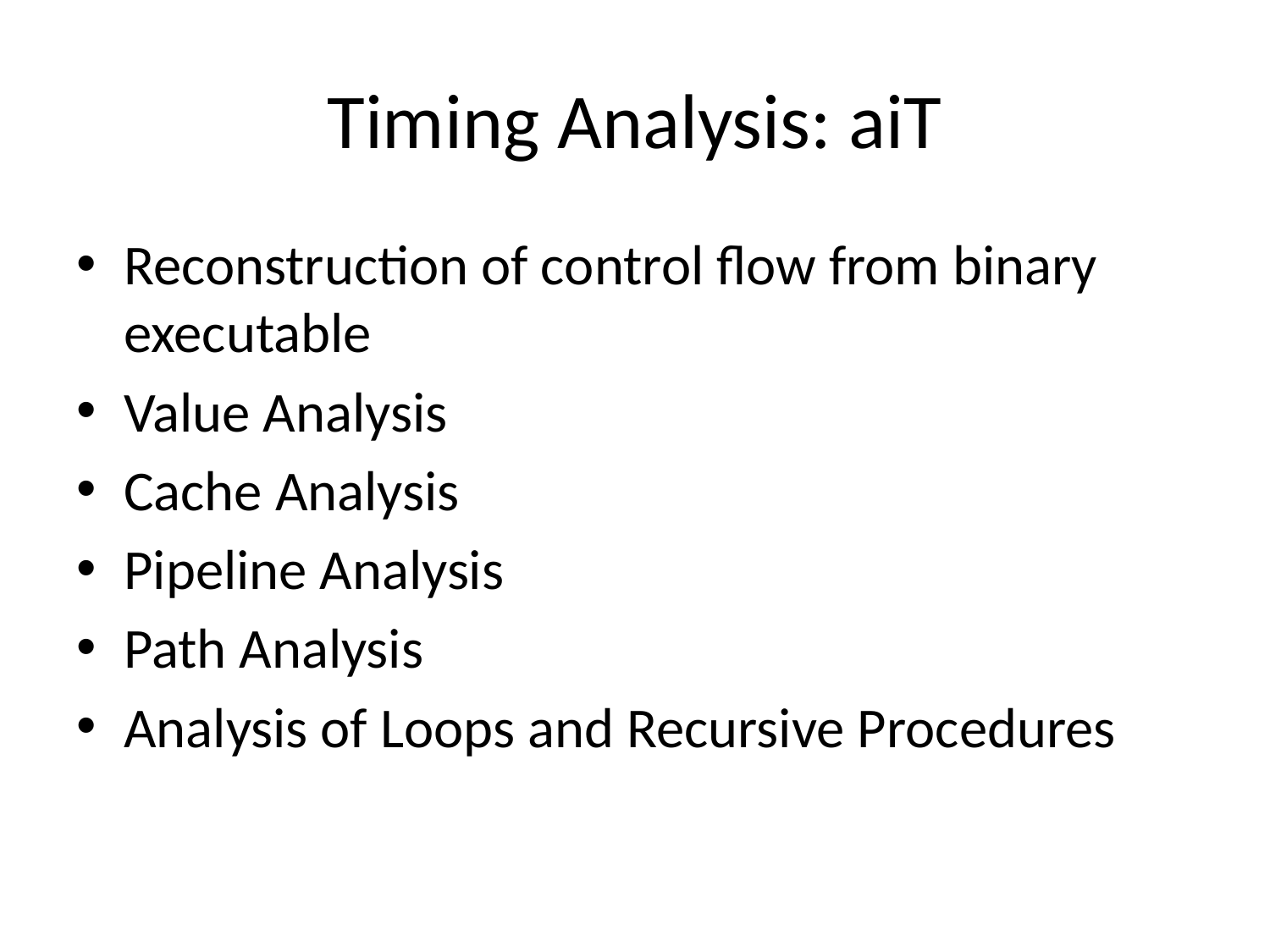

# Timing Analysis: aiT
Reconstruction of control flow from binary executable
Value Analysis
Cache Analysis
Pipeline Analysis
Path Analysis
Analysis of Loops and Recursive Procedures